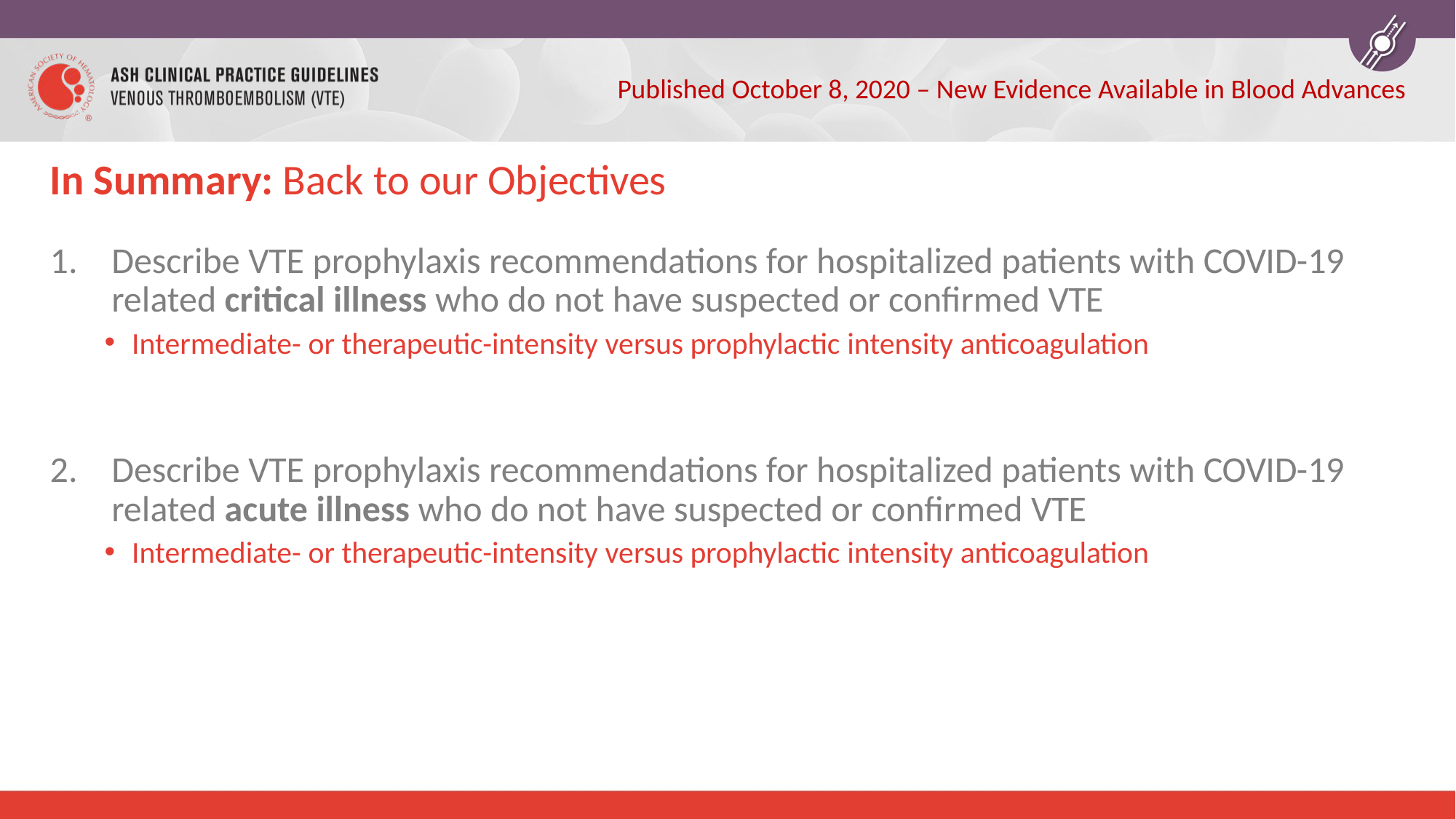

Published October 8, 2020 – New Evidence Available in Blood Advances
# In Summary: Back to our Objectives
Describe VTE prophylaxis recommendations for hospitalized patients with COVID-19 related critical illness who do not have suspected or confirmed VTE
Intermediate- or therapeutic-intensity versus prophylactic intensity anticoagulation

Describe VTE prophylaxis recommendations for hospitalized patients with COVID-19 related acute illness who do not have suspected or confirmed VTE
Intermediate- or therapeutic-intensity versus prophylactic intensity anticoagulation